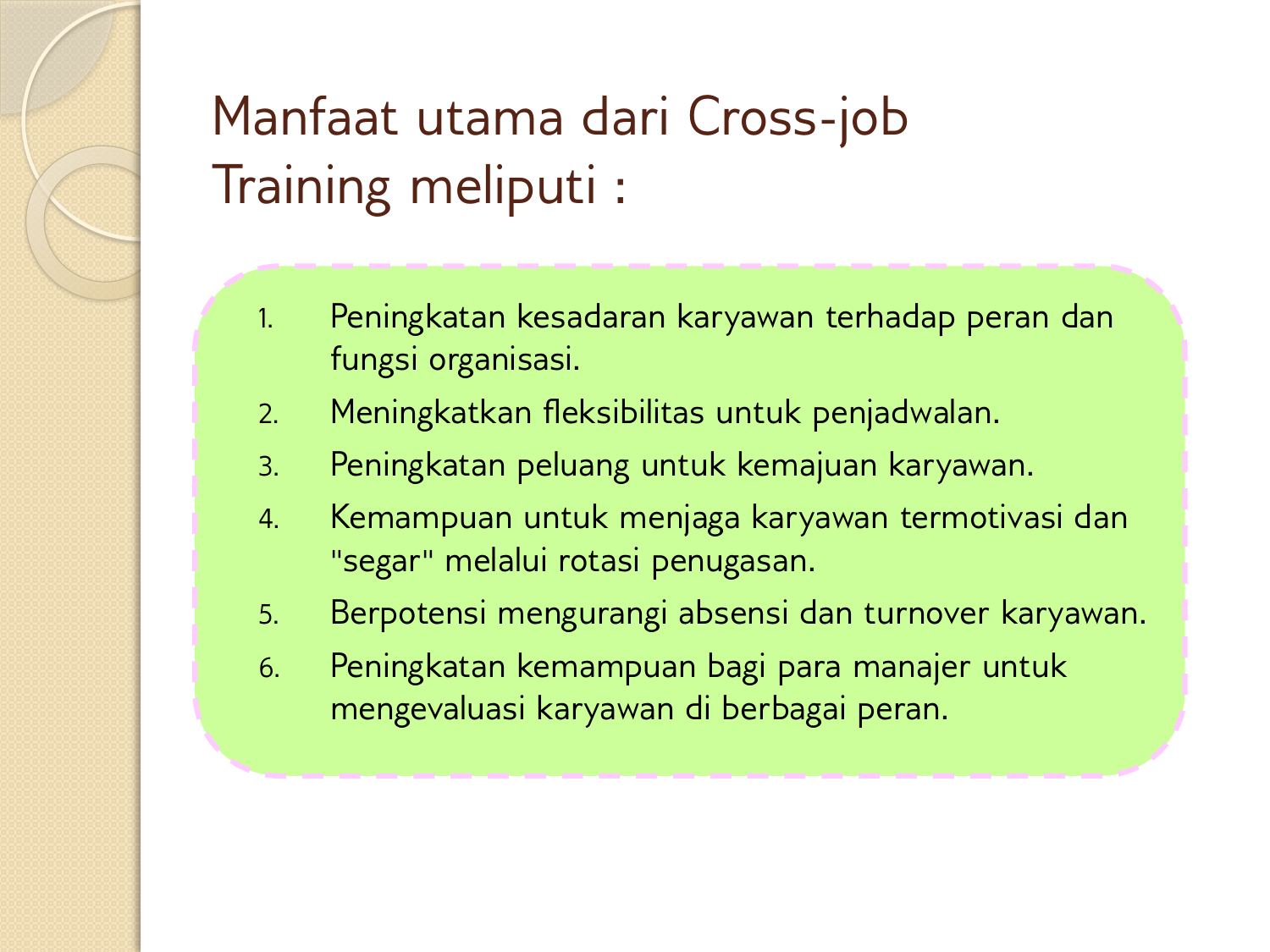

# Manfaat utama dari Cross-job Training meliputi :

Peningkatan kesadaran karyawan terhadap peran dan fungsi organisasi.
Meningkatkan fleksibilitas untuk penjadwalan.
Peningkatan peluang untuk kemajuan karyawan.
Kemampuan untuk menjaga karyawan termotivasi dan "segar" melalui rotasi penugasan.
Berpotensi mengurangi absensi dan turnover karyawan.
Peningkatan kemampuan bagi para manajer untuk mengevaluasi karyawan di berbagai peran.